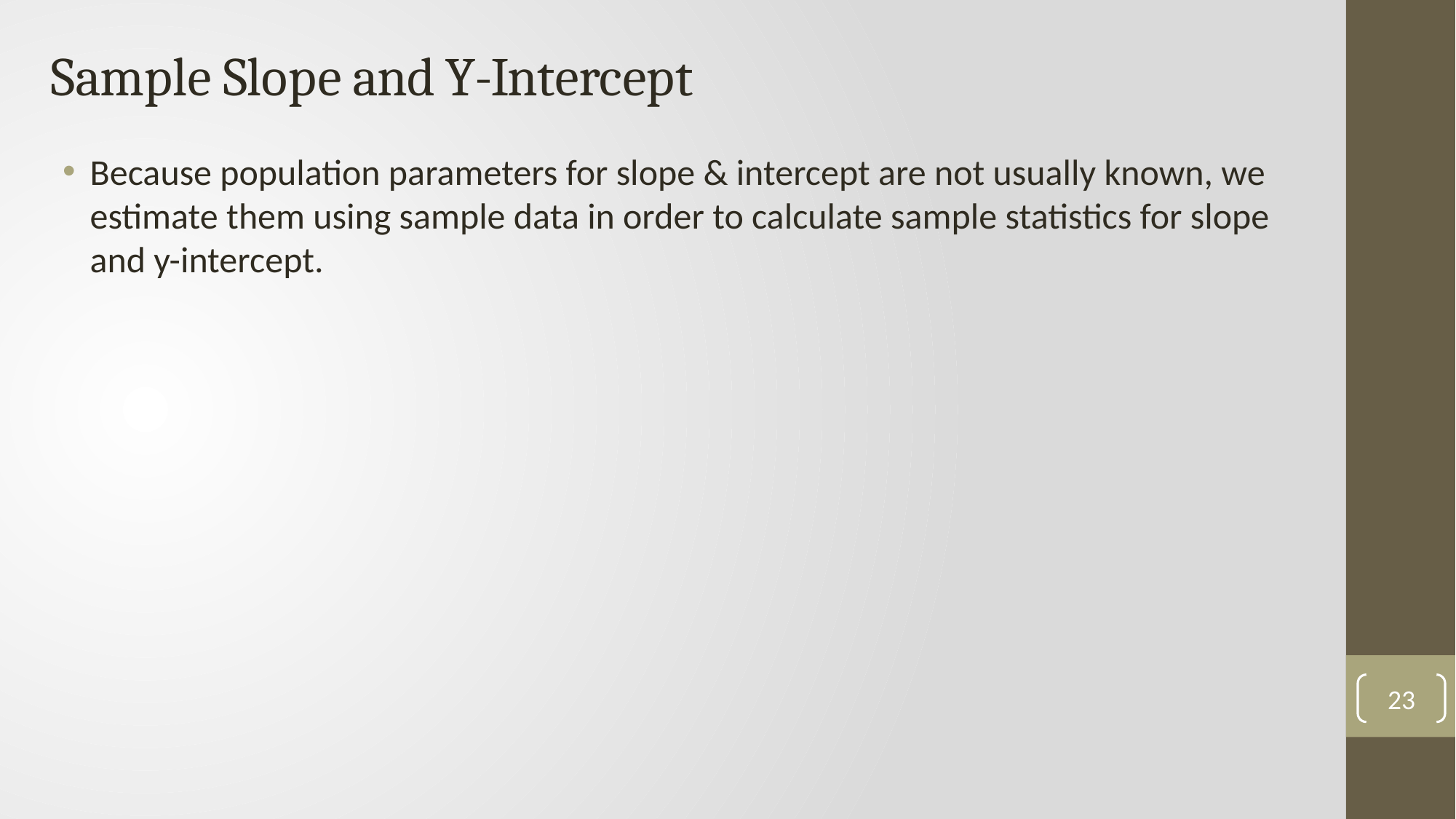

# Sample Slope and Y-Intercept
Because population parameters for slope & intercept are not usually known, we estimate them using sample data in order to calculate sample statistics for slope and y-intercept.

23